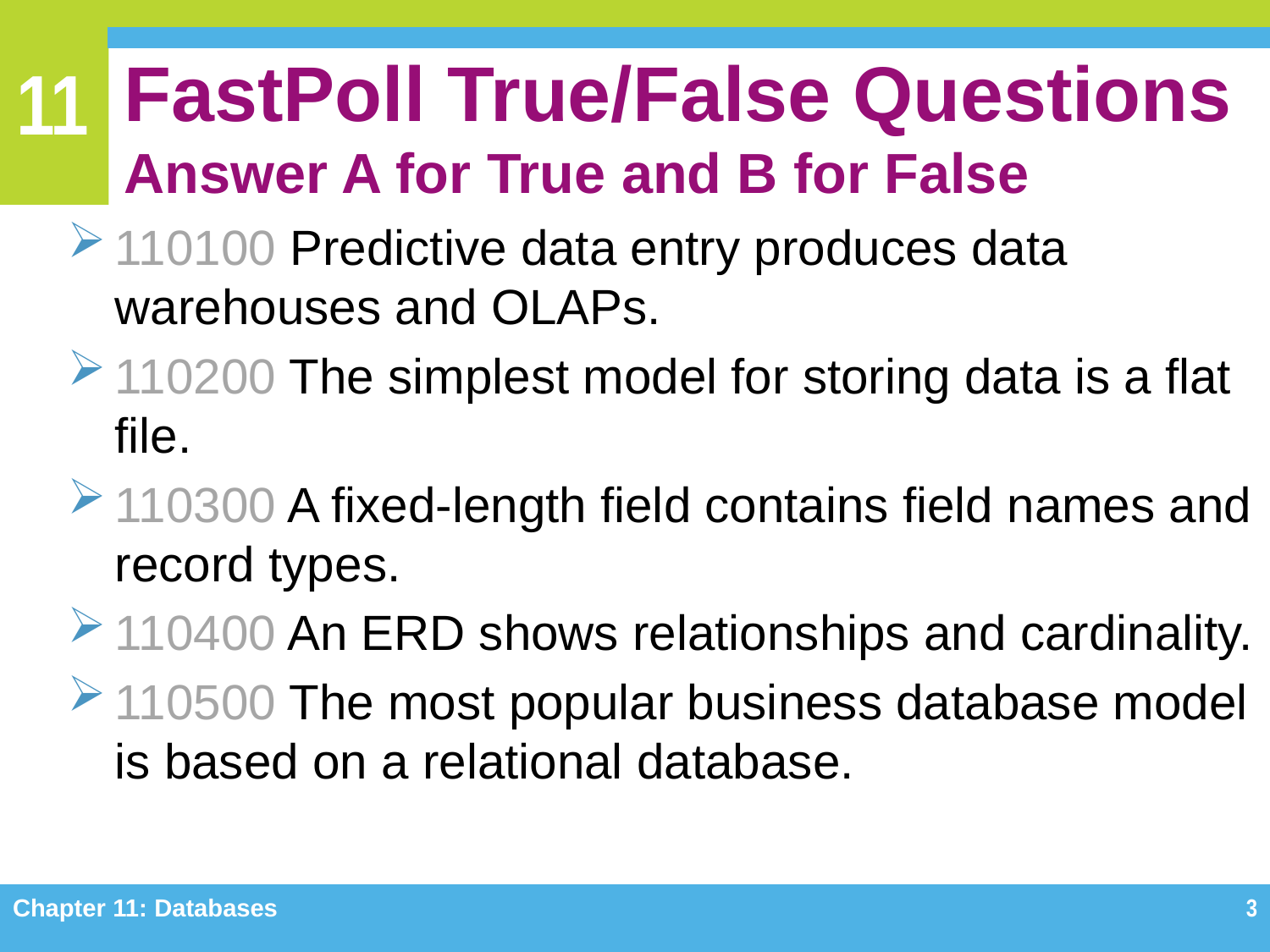

# FastPoll True/False Questions Answer A for True and B for False
110100 Predictive data entry produces data warehouses and OLAPs.
110200 The simplest model for storing data is a flat file.
110300 A fixed-length field contains field names and record types.
110400 An ERD shows relationships and cardinality.
110500 The most popular business database model is based on a relational database.

Chapter 11: Databases
3